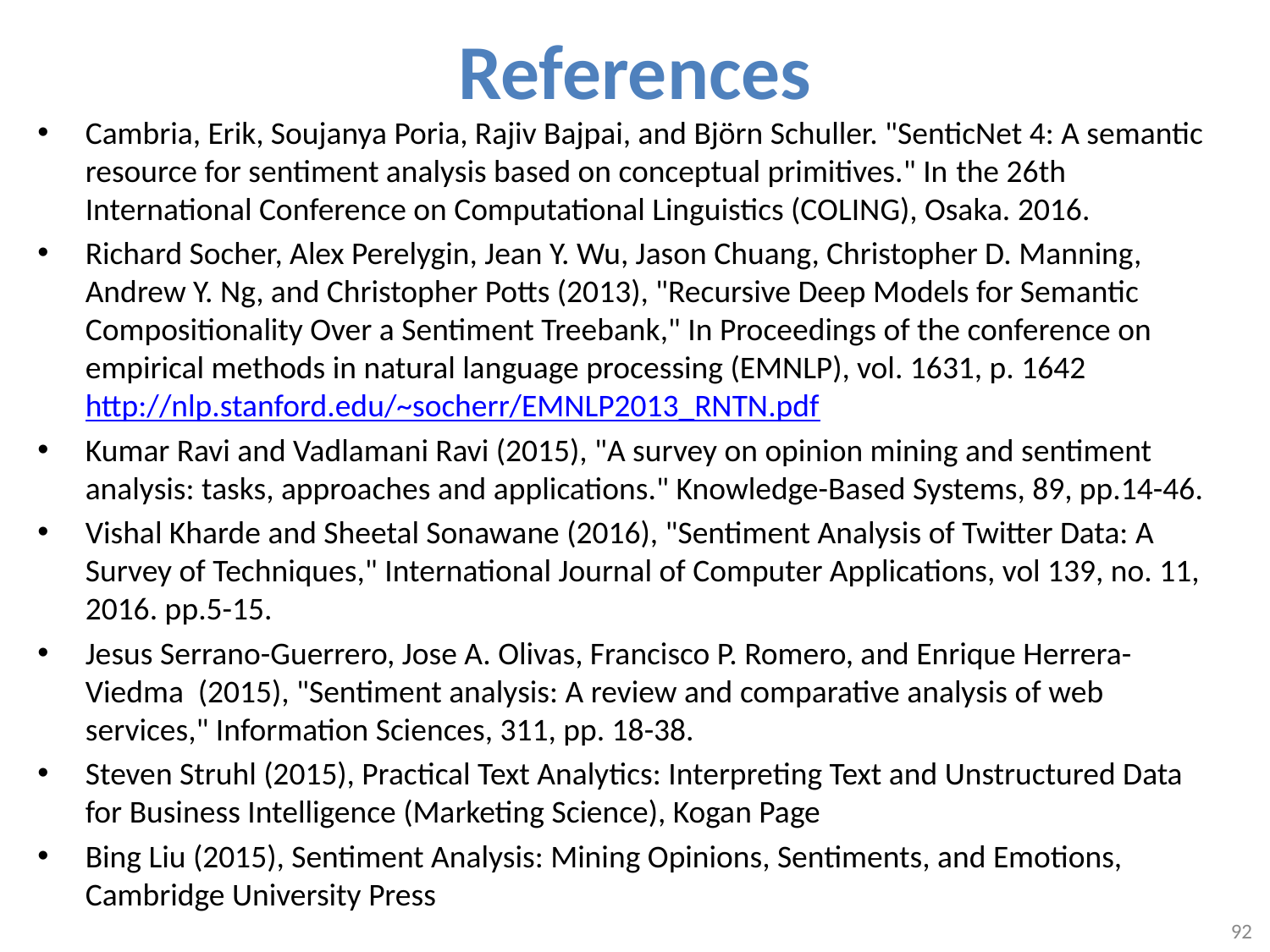

# References
Cambria, Erik, Soujanya Poria, Rajiv Bajpai, and Björn Schuller. "SenticNet 4: A semantic resource for sentiment analysis based on conceptual primitives." In the 26th International Conference on Computational Linguistics (COLING), Osaka. 2016.
Richard Socher, Alex Perelygin, Jean Y. Wu, Jason Chuang, Christopher D. Manning, Andrew Y. Ng, and Christopher Potts (2013), "Recursive Deep Models for Semantic Compositionality Over a Sentiment Treebank," In Proceedings of the conference on empirical methods in natural language processing (EMNLP), vol. 1631, p. 1642
http://nlp.stanford.edu/~socherr/EMNLP2013_RNTN.pdf
Kumar Ravi and Vadlamani Ravi (2015), "A survey on opinion mining and sentiment analysis: tasks, approaches and applications." Knowledge-Based Systems, 89, pp.14-46.
Vishal Kharde and Sheetal Sonawane (2016), "Sentiment Analysis of Twitter Data: A Survey of Techniques," International Journal of Computer Applications, vol 139, no. 11, 2016. pp.5-15.
Jesus Serrano-Guerrero, Jose A. Olivas, Francisco P. Romero, and Enrique Herrera-Viedma  (2015), "Sentiment analysis: A review and comparative analysis of web services," Information Sciences, 311, pp. 18-38.
Steven Struhl (2015), Practical Text Analytics: Interpreting Text and Unstructured Data for Business Intelligence (Marketing Science), Kogan Page
Bing Liu (2015), Sentiment Analysis: Mining Opinions, Sentiments, and Emotions, Cambridge University Press
92